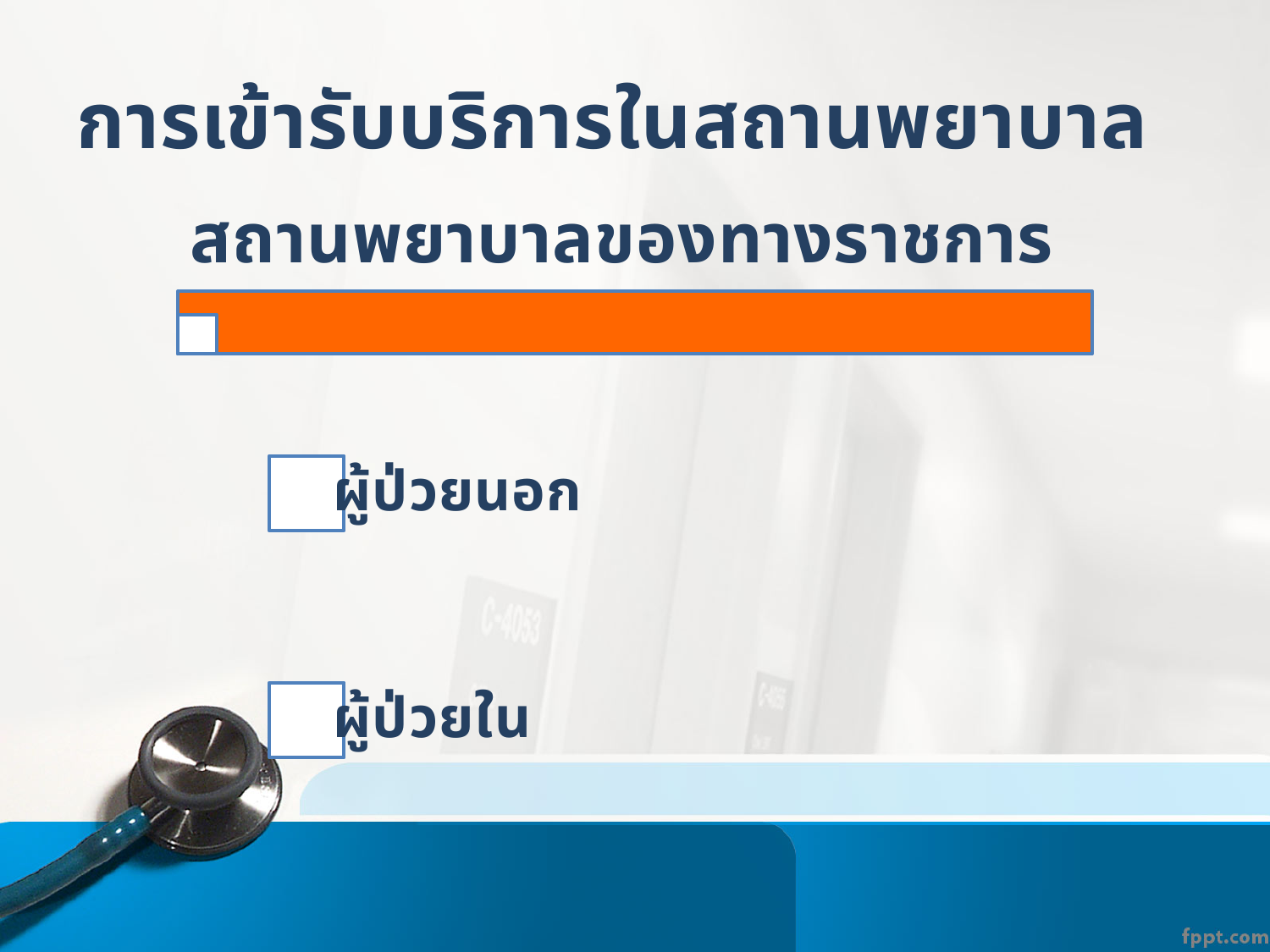

# การเข้ารับบริการในสถานพยาบาล
สถานพยาบาลของทางราชการ
ผู้ป่วยนอก
ผู้ป่วยใน